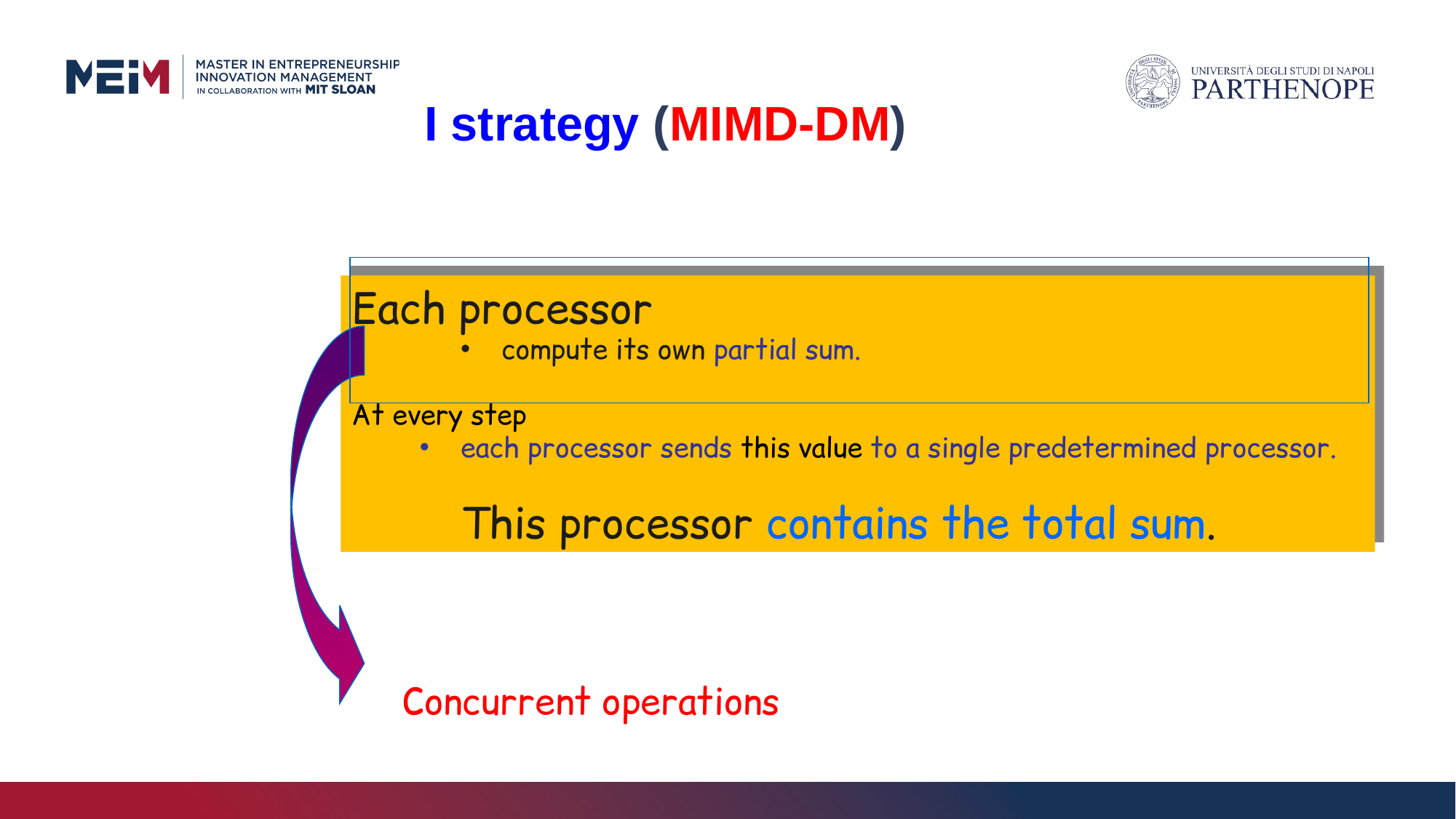

# I strategy (MIMD-DM)

Each processor
compute its own partial sum.

At every step
each processor sends this value to a single predetermined processor.

 	This processor contains the total sum.

Concurrent operations